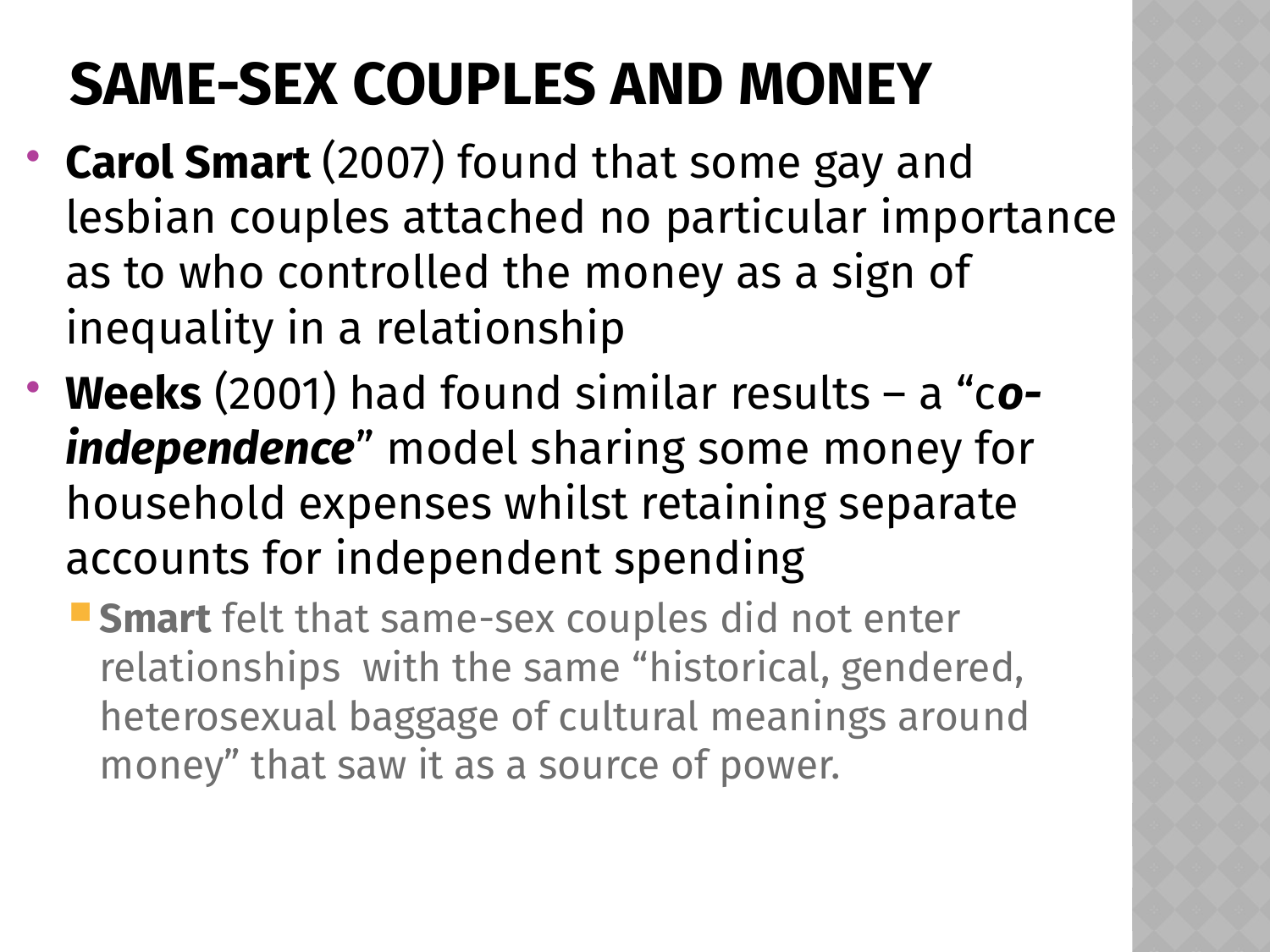

# Same-Sex Couples and Money
Carol Smart (2007) found that some gay and lesbian couples attached no particular importance as to who controlled the money as a sign of inequality in a relationship
Weeks (2001) had found similar results – a “co-independence” model sharing some money for household expenses whilst retaining separate accounts for independent spending
Smart felt that same-sex couples did not enter relationships  with the same “historical, gendered, heterosexual baggage of cultural meanings around money” that saw it as a source of power.